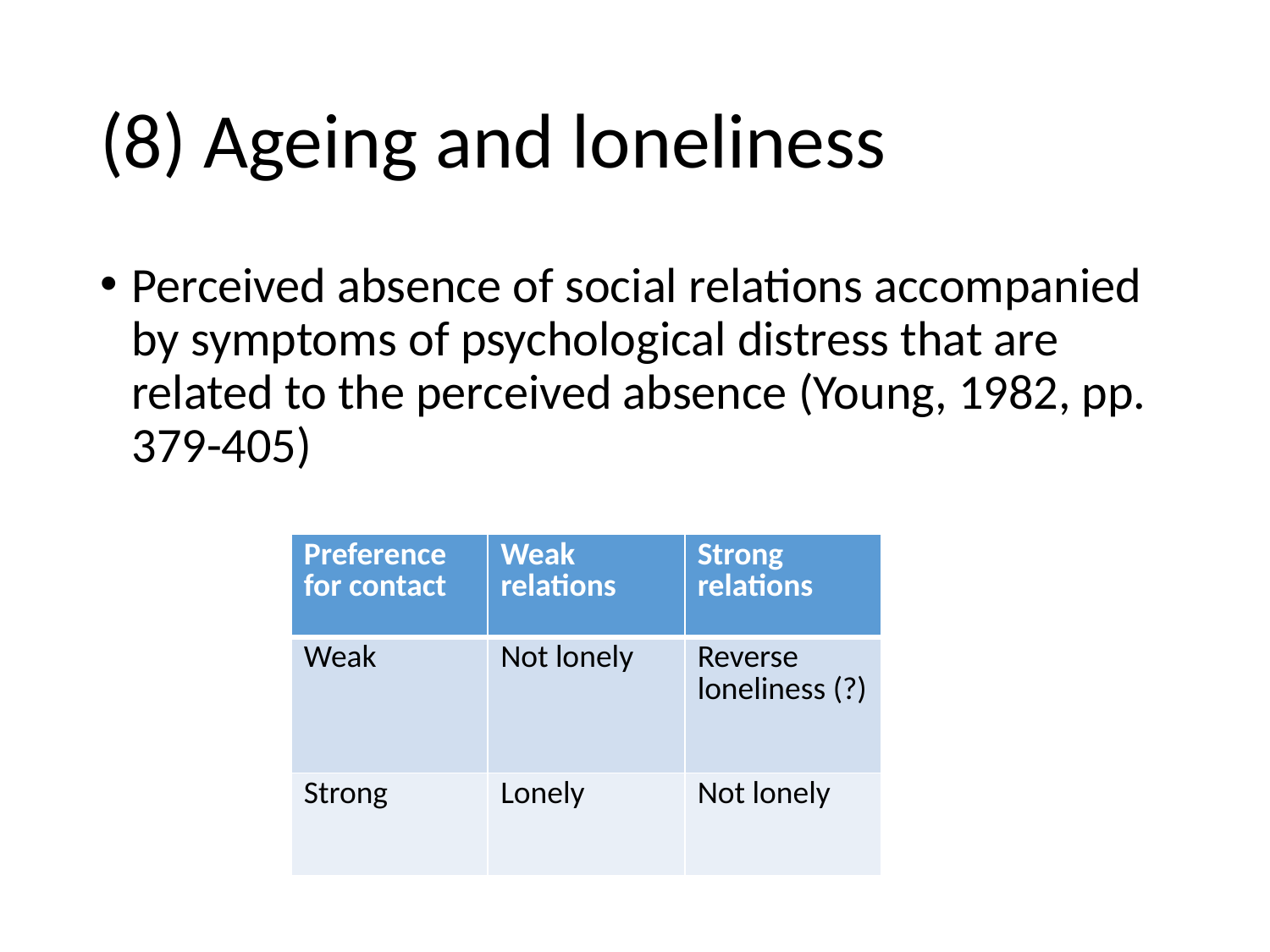

# (8) Ageing and loneliness
Perceived absence of social relations accompanied by symptoms of psychological distress that are related to the perceived absence (Young, 1982, pp. 379-405)

| Preference for contact | Weak relations | Strong relations |
| --- | --- | --- |
| Weak | Not lonely | Reverse loneliness (?) |
| Strong | Lonely | Not lonely |